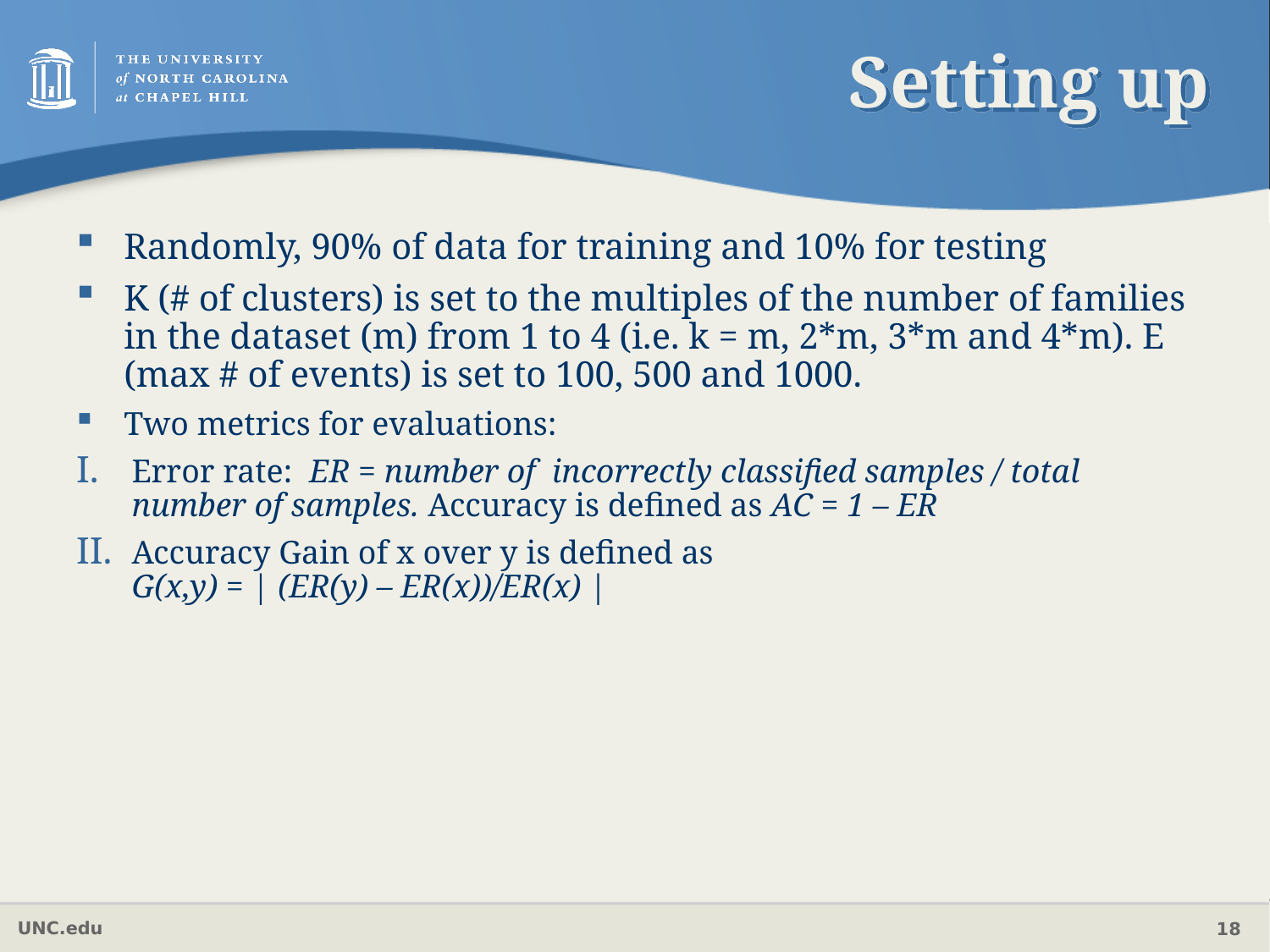

# Setting up
Randomly, 90% of data for training and 10% for testing
K (# of clusters) is set to the multiples of the number of families in the dataset (m) from 1 to 4 (i.e. k = m, 2*m, 3*m and 4*m). E (max # of events) is set to 100, 500 and 1000.
Two metrics for evaluations:
Error rate:  ER = number of  incorrectly classified samples / total number of samples. Accuracy is defined as AC = 1 – ER
Accuracy Gain of x over y is defined as
G(x,y) = | (ER(y) – ER(x))/ER(x) |